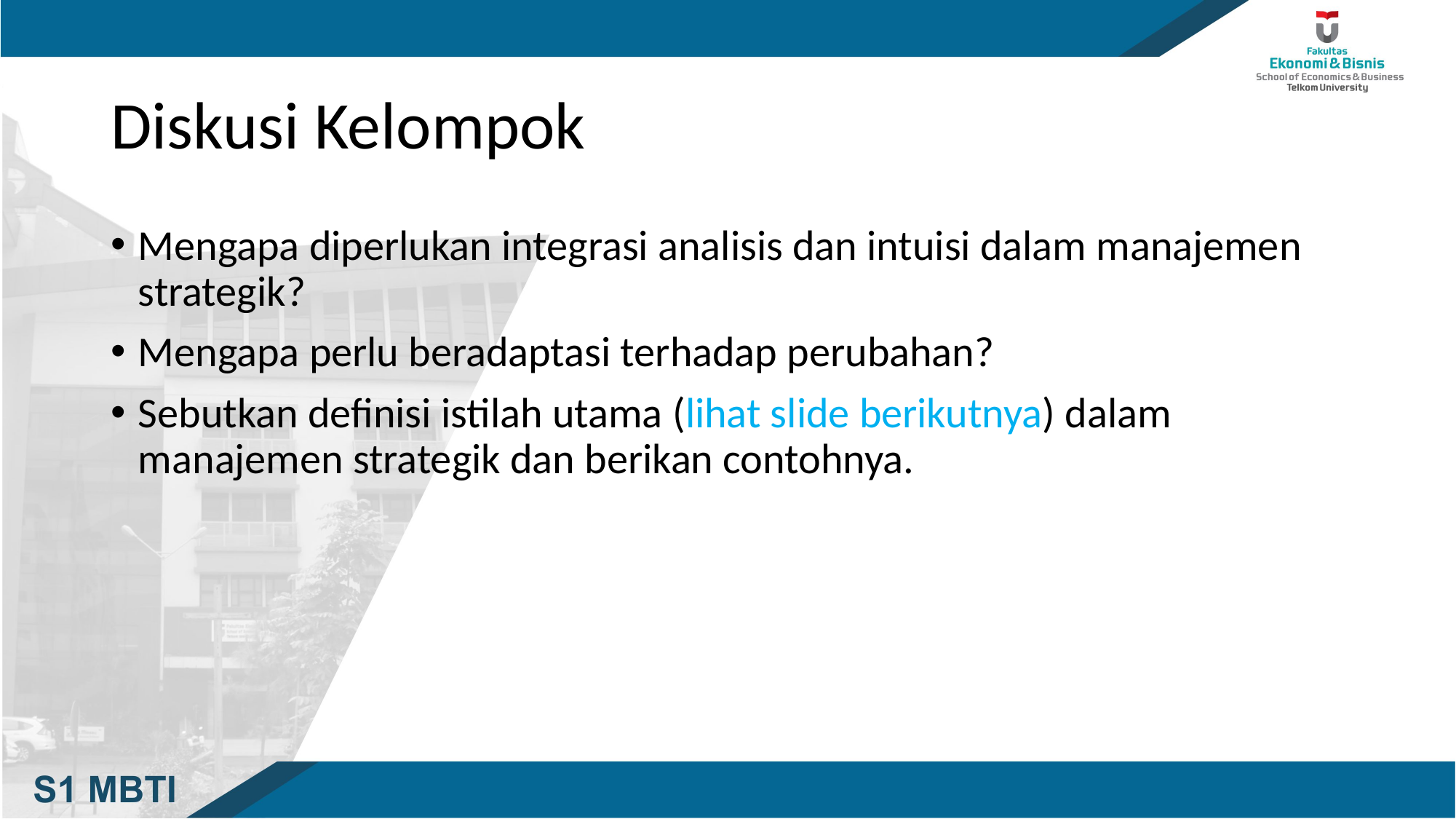

# Diskusi Kelompok
Mengapa diperlukan integrasi analisis dan intuisi dalam manajemen strategik?
Mengapa perlu beradaptasi terhadap perubahan?
Sebutkan definisi istilah utama (lihat slide berikutnya) dalam manajemen strategik dan berikan contohnya.